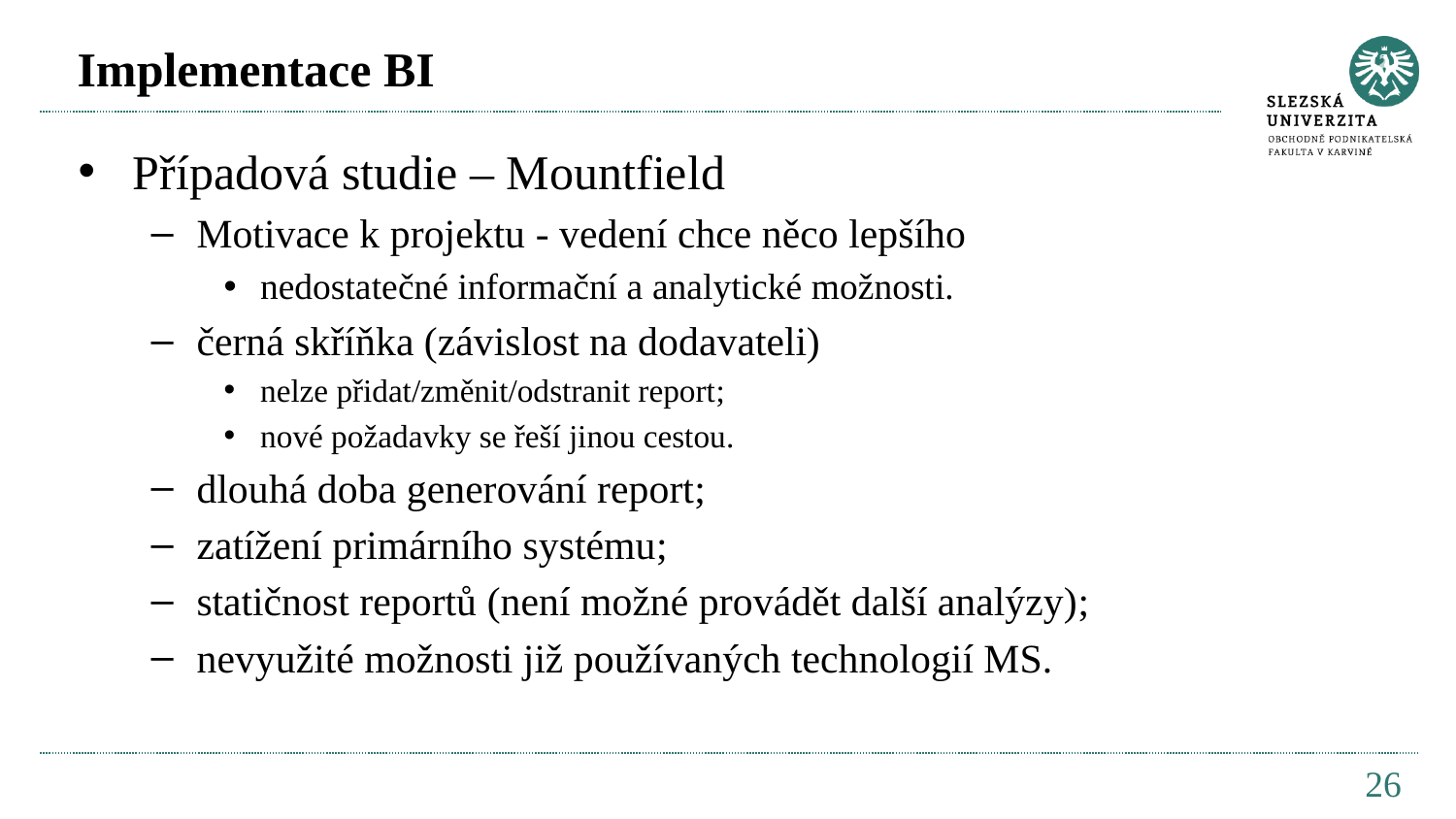

# Implementace BI
Případová studie – Mountfield
Motivace k projektu - vedení chce něco lepšího
nedostatečné informační a analytické možnosti.
černá skříňka (závislost na dodavateli)
nelze přidat/změnit/odstranit report;
nové požadavky se řeší jinou cestou.
dlouhá doba generování report;
zatížení primárního systému;
statičnost reportů (není možné provádět další analýzy);
nevyužité možnosti již používaných technologií MS.

26